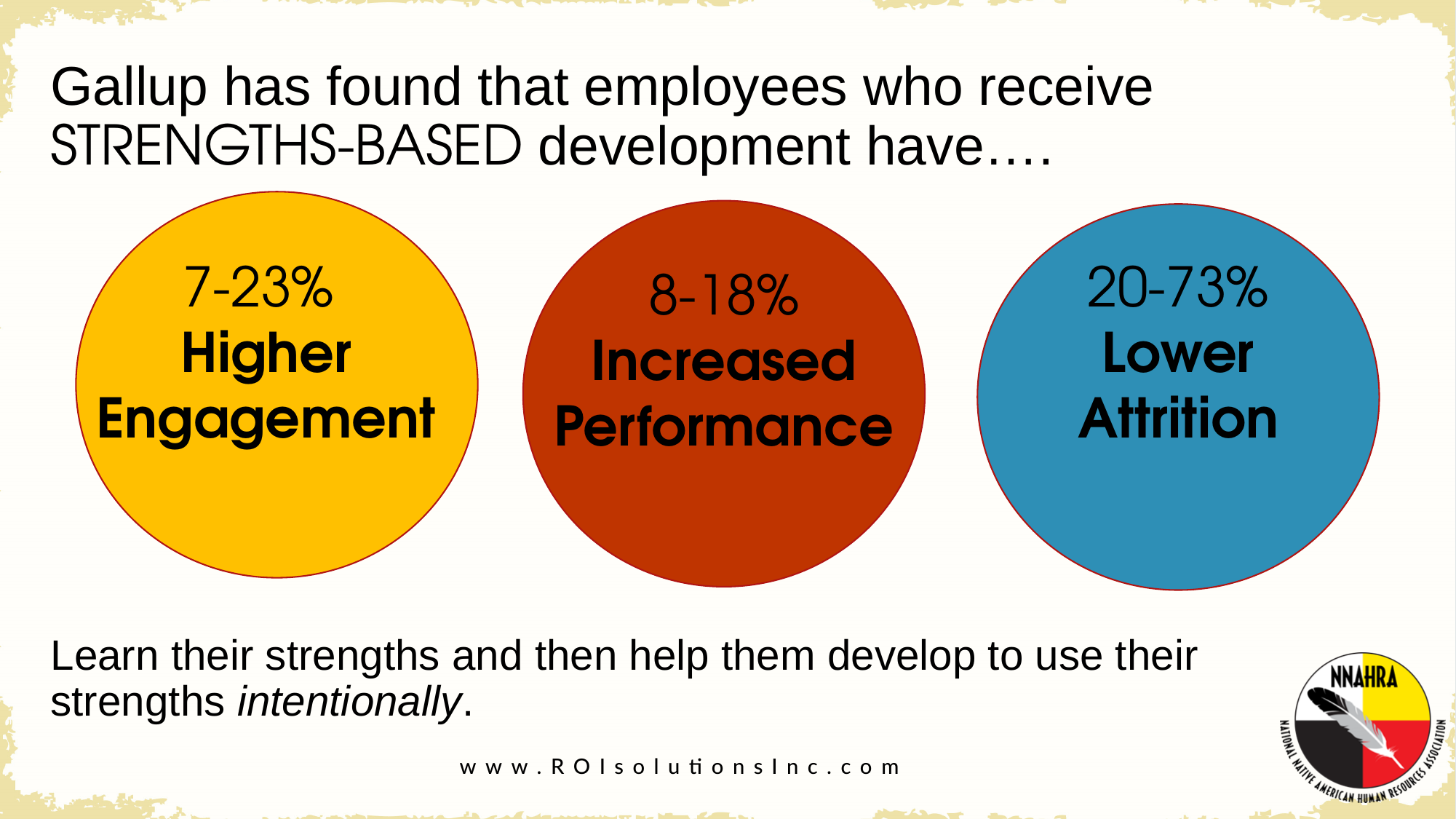

Gallup has found that employees who receive
STRENGTHS-BASED development have….

Learn their strengths and then help them develop to use their
strengths intentionally.

7-23%
Higher Engagement
20-73% Lower Attrition
8-18% Increased Performance
www.ROIsolutionsInc.com